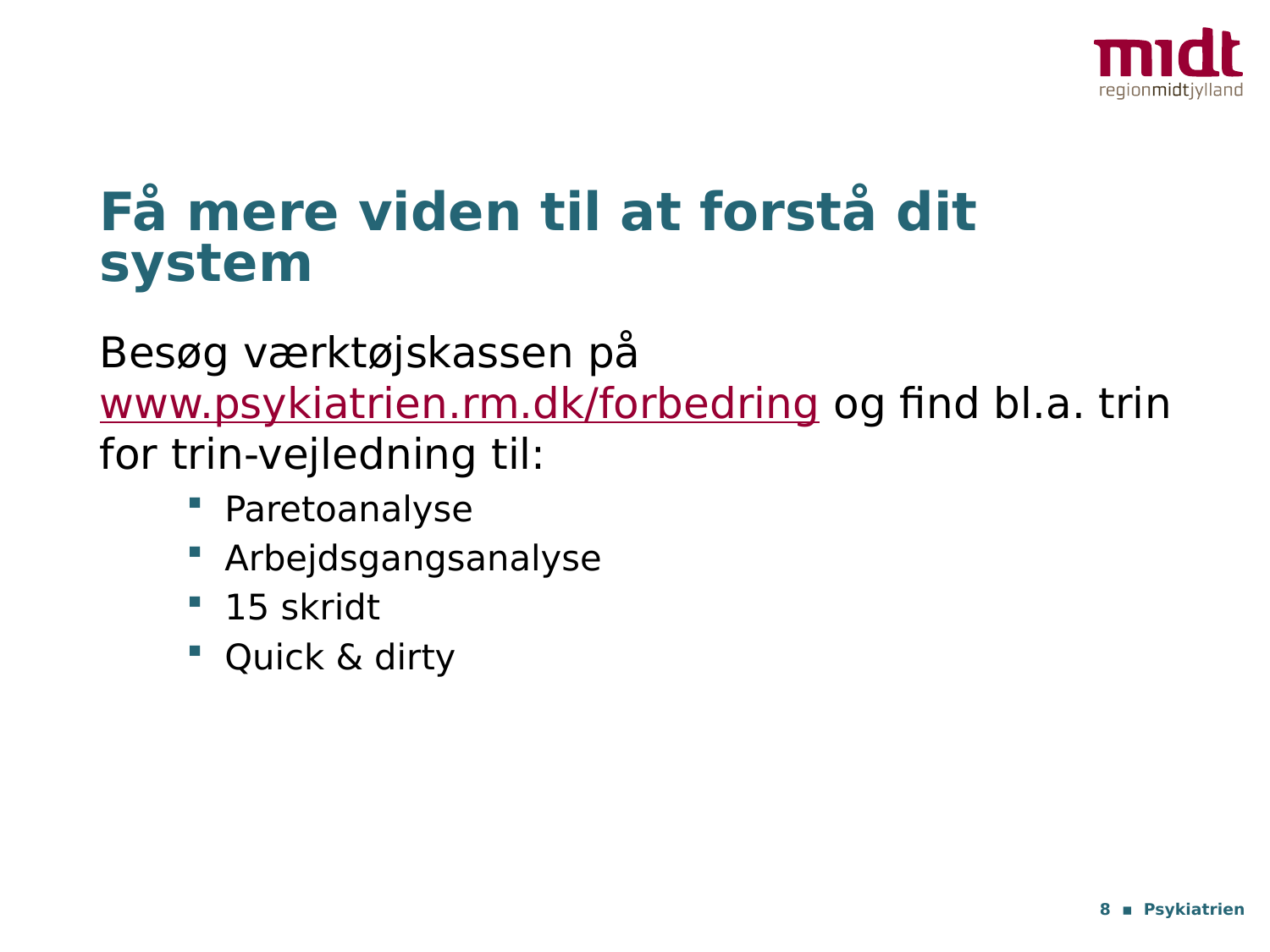

# Få mere viden til at forstå dit system
Besøg værktøjskassen på www.psykiatrien.rm.dk/forbedring og find bl.a. trin for trin-vejledning til:
Paretoanalyse
Arbejdsgangsanalyse
15 skridt
Quick & dirty

8  ▪  Psykiatrien